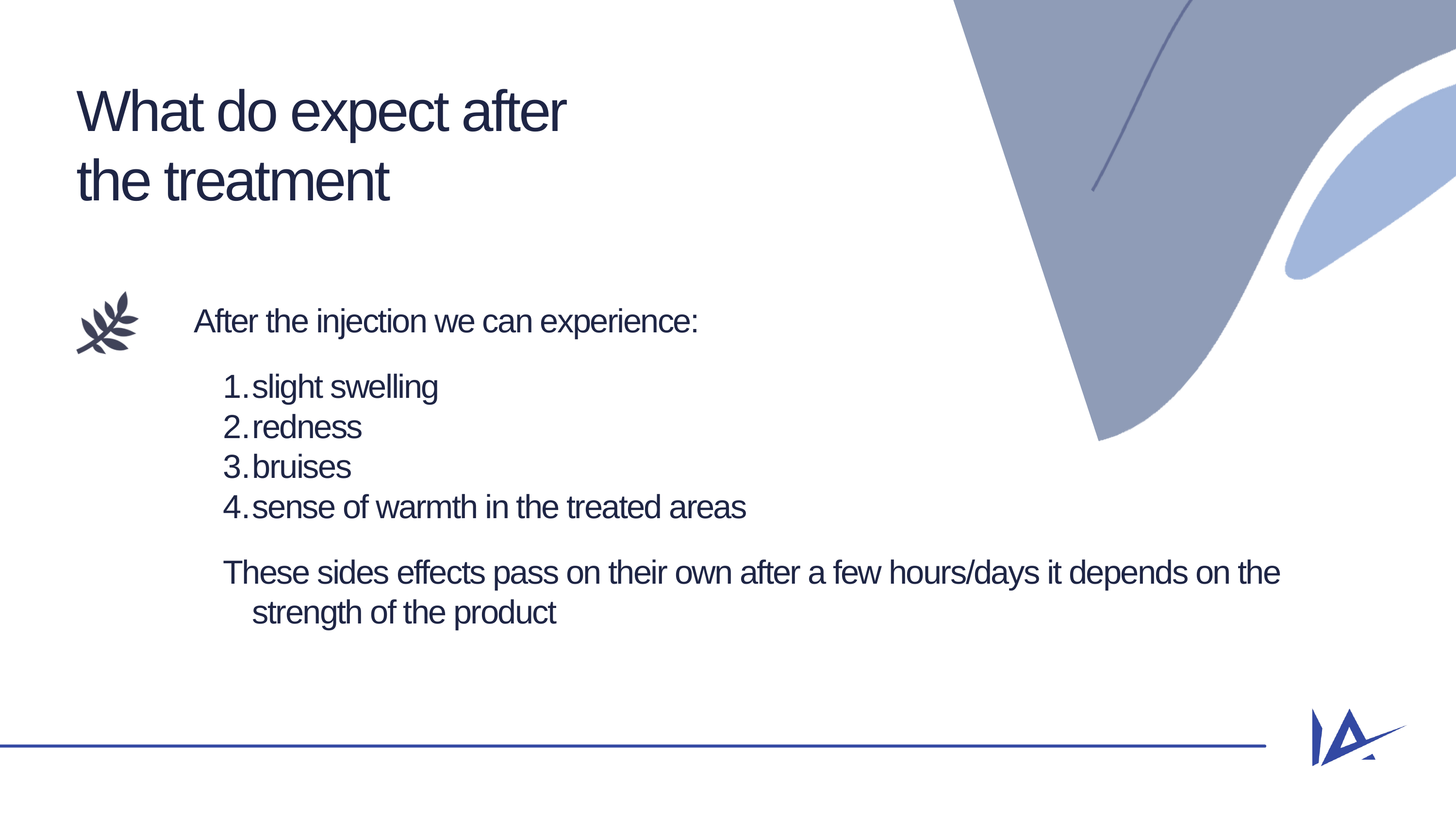

What do expect after the treatment

After the injection we can experience:

slight swelling
redness
bruises
sense of warmth in the treated areas

These sides effects pass on their own after a few hours/days it depends on the strength of the product